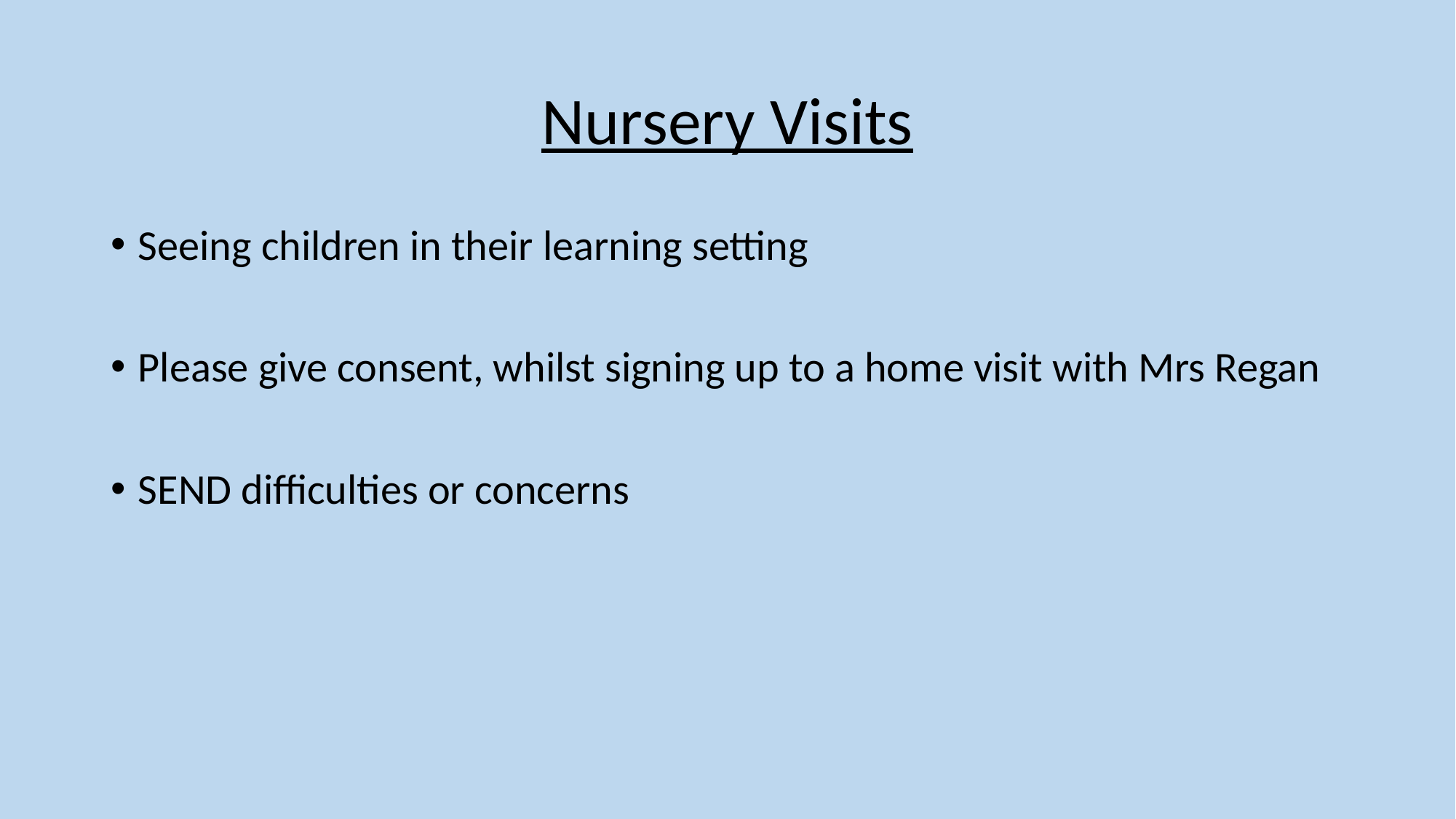

# Nursery Visits
Seeing children in their learning setting

Please give consent, whilst signing up to a home visit with Mrs Regan

SEND difficulties or concerns